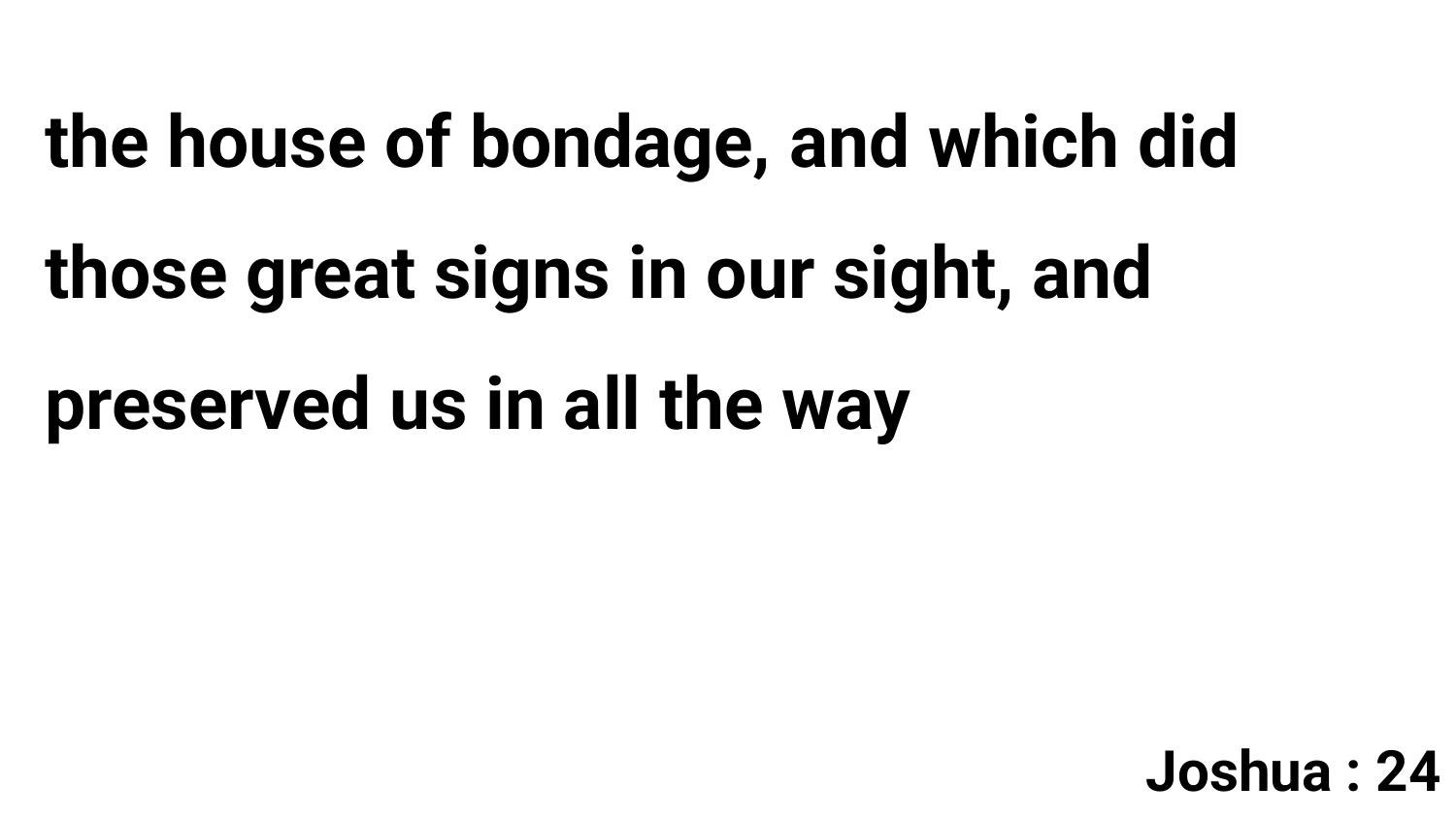

the house of bondage, and which did those great signs in our sight, and preserved us in all the way
Joshua : 24